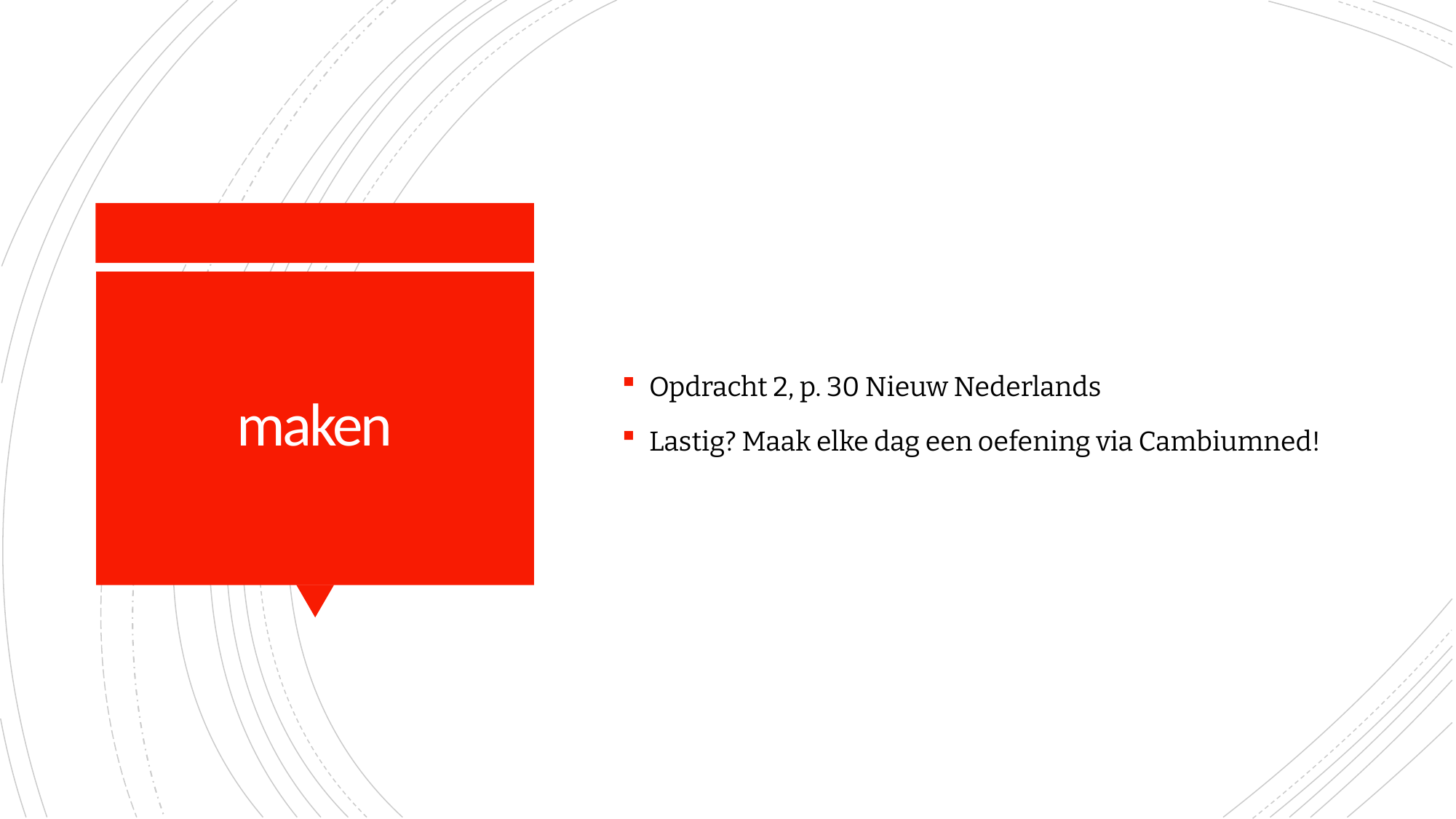

Opdracht 2, p. 30 Nieuw Nederlands
Lastig? Maak elke dag een oefening via Cambiumned!
# maken